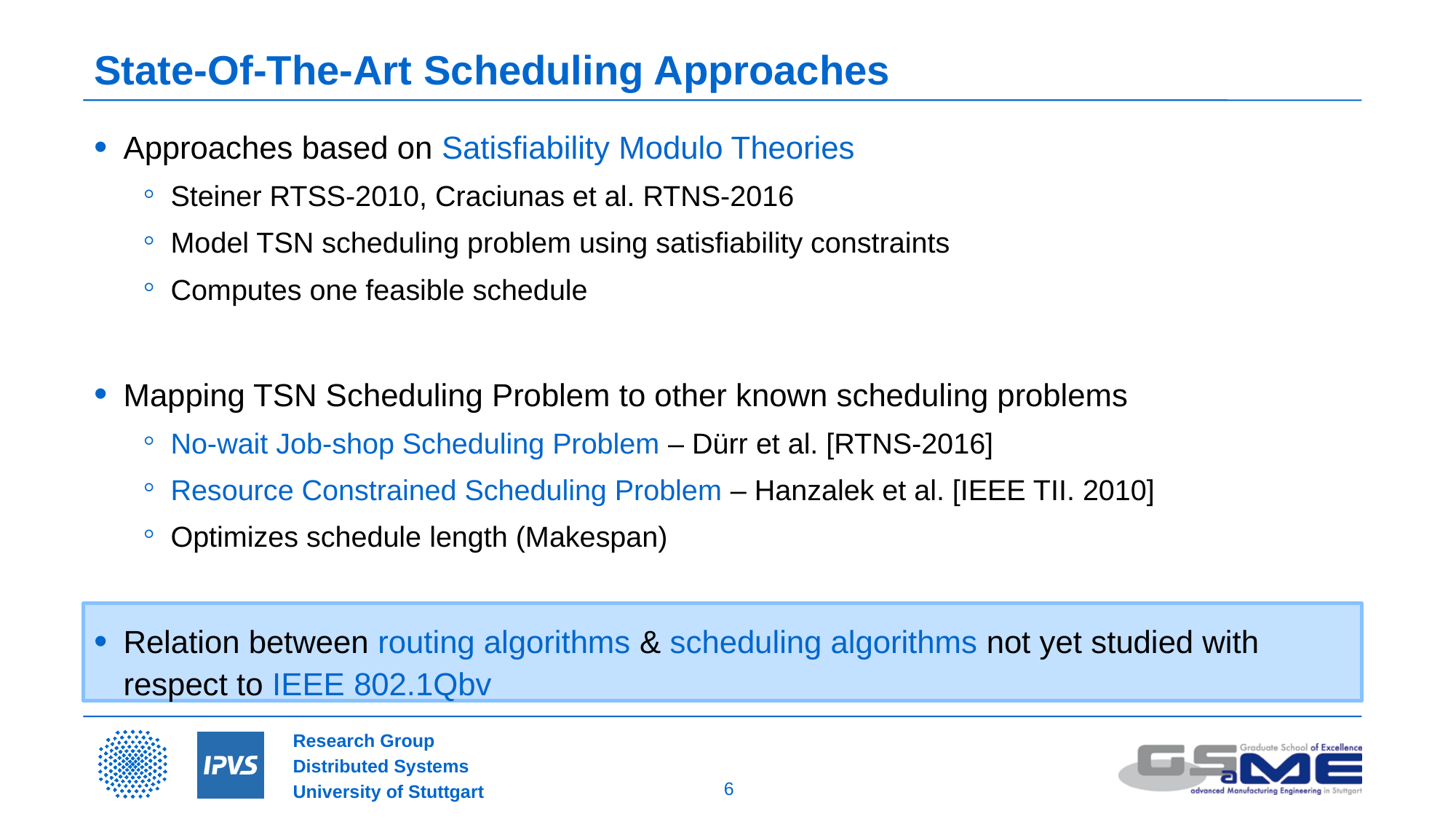

# State-Of-The-Art Scheduling Approaches
Approaches based on Satisfiability Modulo Theories
Steiner RTSS-2010, Craciunas et al. RTNS-2016
Model TSN scheduling problem using satisfiability constraints
Computes one feasible schedule

Mapping TSN Scheduling Problem to other known scheduling problems
No-wait Job-shop Scheduling Problem – Dürr et al. [RTNS-2016]
Resource Constrained Scheduling Problem – Hanzalek et al. [IEEE TII. 2010]
Optimizes schedule length (Makespan)

Relation between routing algorithms & scheduling algorithms not yet studied with respect to IEEE 802.1Qbv

6